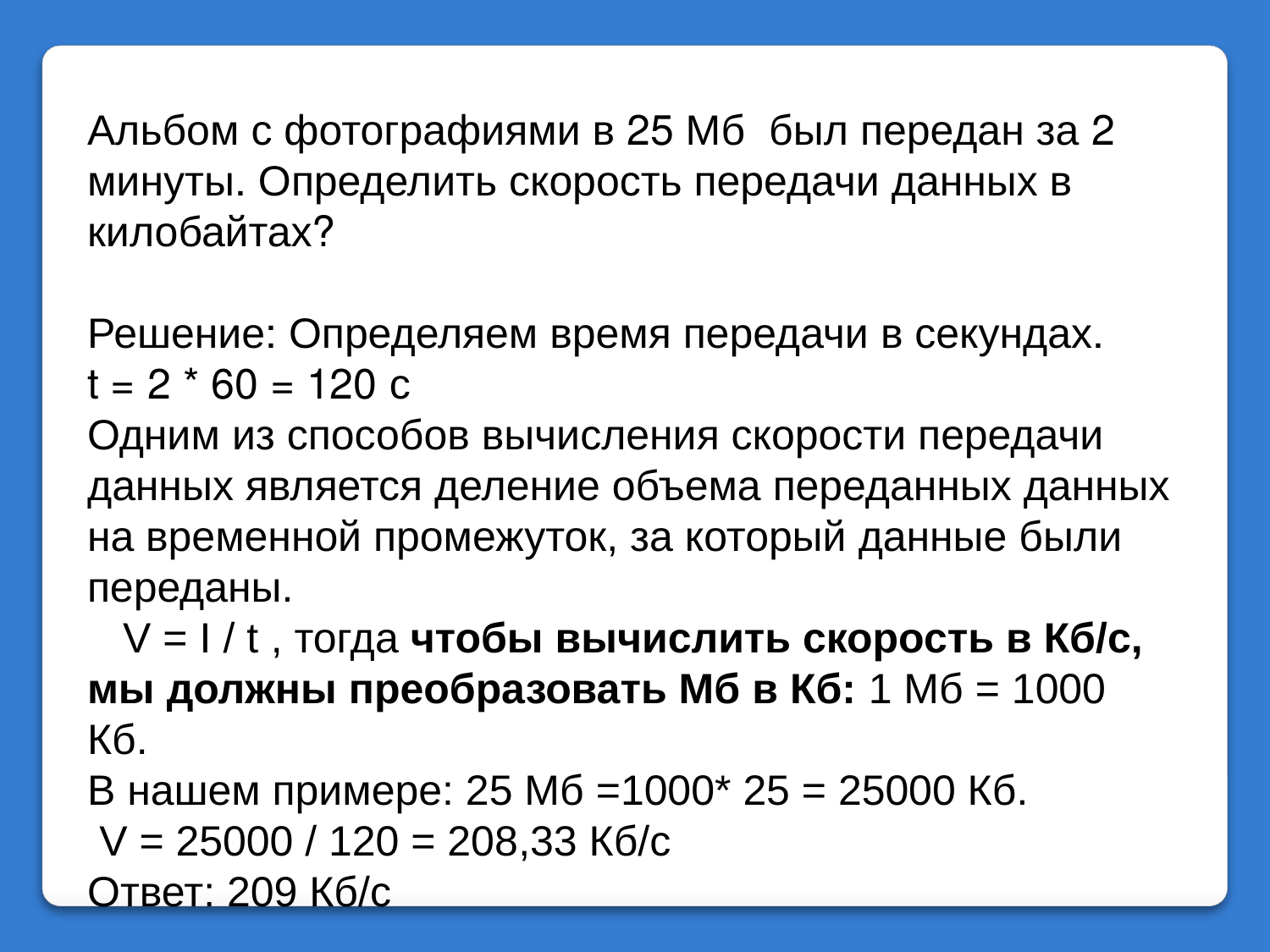

Альбом с фотографиями в 25 Мб  был передан за 2 минуты. Определить скорость передачи данных в килобайтах?

Решение: Определяем время передачи в секундах.
t = 2 * 60 = 120 с
Одним из способов вычисления скорости передачи данных является деление объема переданных данных на временной промежуток, за который данные были переданы.
   V = I / t , тогда чтобы вычислить скорость в Кб/с, мы должны преобразовать Мб в Кб: 1 Мб = 1000 Кб.
В нашем примере: 25 Мб =1000* 25 = 25000 Кб.
 V = 25000 / 120 = 208,33 Кб/с
Ответ: 209 Кб/с